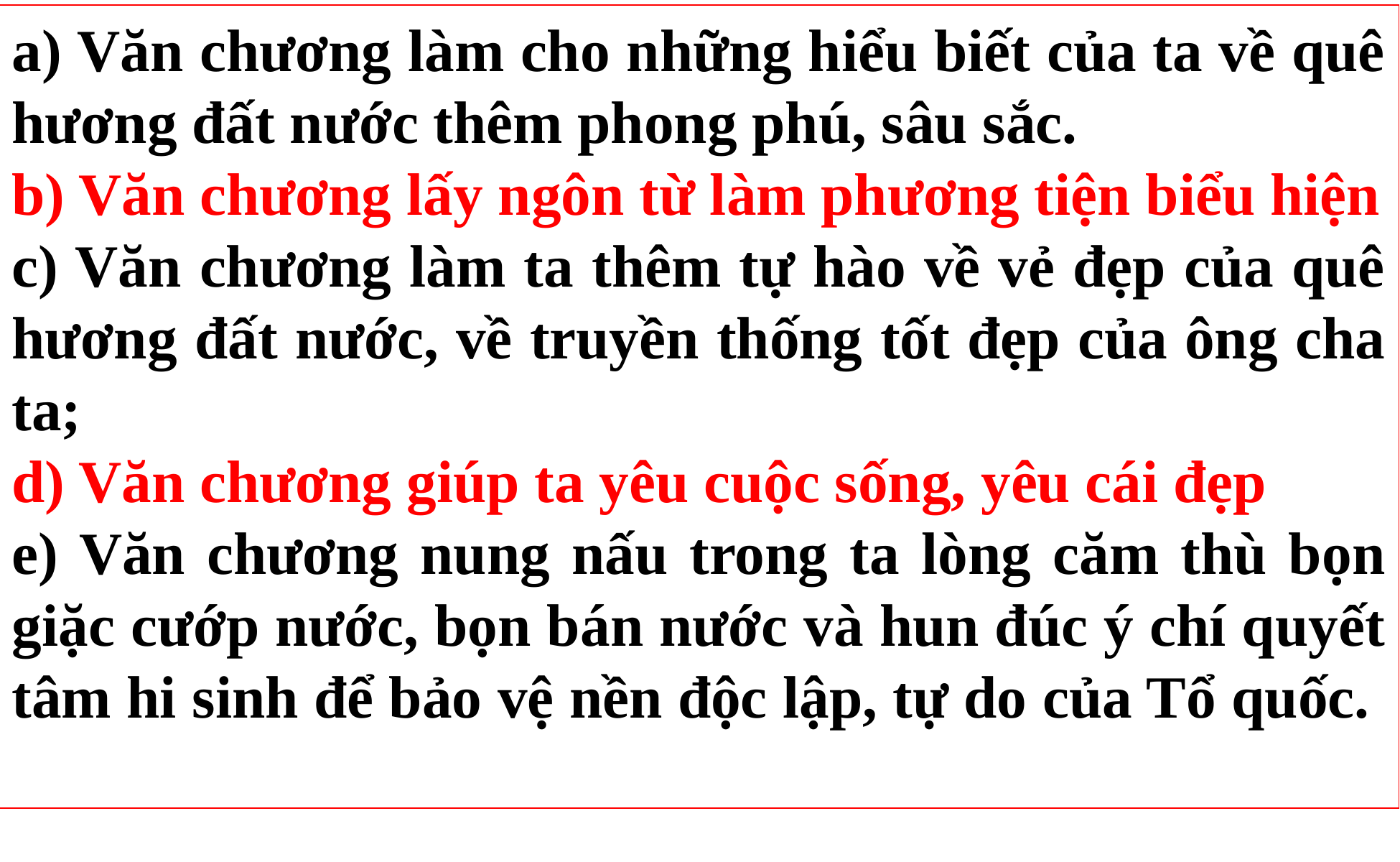

a) Văn chương làm cho những hiểu biết của ta về quê hương đất nước thêm phong phú, sâu sắc.
b) Văn chương lấy ngôn từ làm phương tiện biểu hiện
c) Văn chương làm ta thêm tự hào về vẻ đẹp của quê hương đất nước, về truyền thống tốt đẹp của ông cha ta;
d) Văn chương giúp ta yêu cuộc sống, yêu cái đẹp
e) Văn chương nung nấu trong ta lòng căm thù bọn giặc cướp nước, bọn bán nước và hun đúc ý chí quyết tâm hi sinh để bảo vệ nền độc lập, tự do của Tổ quốc.